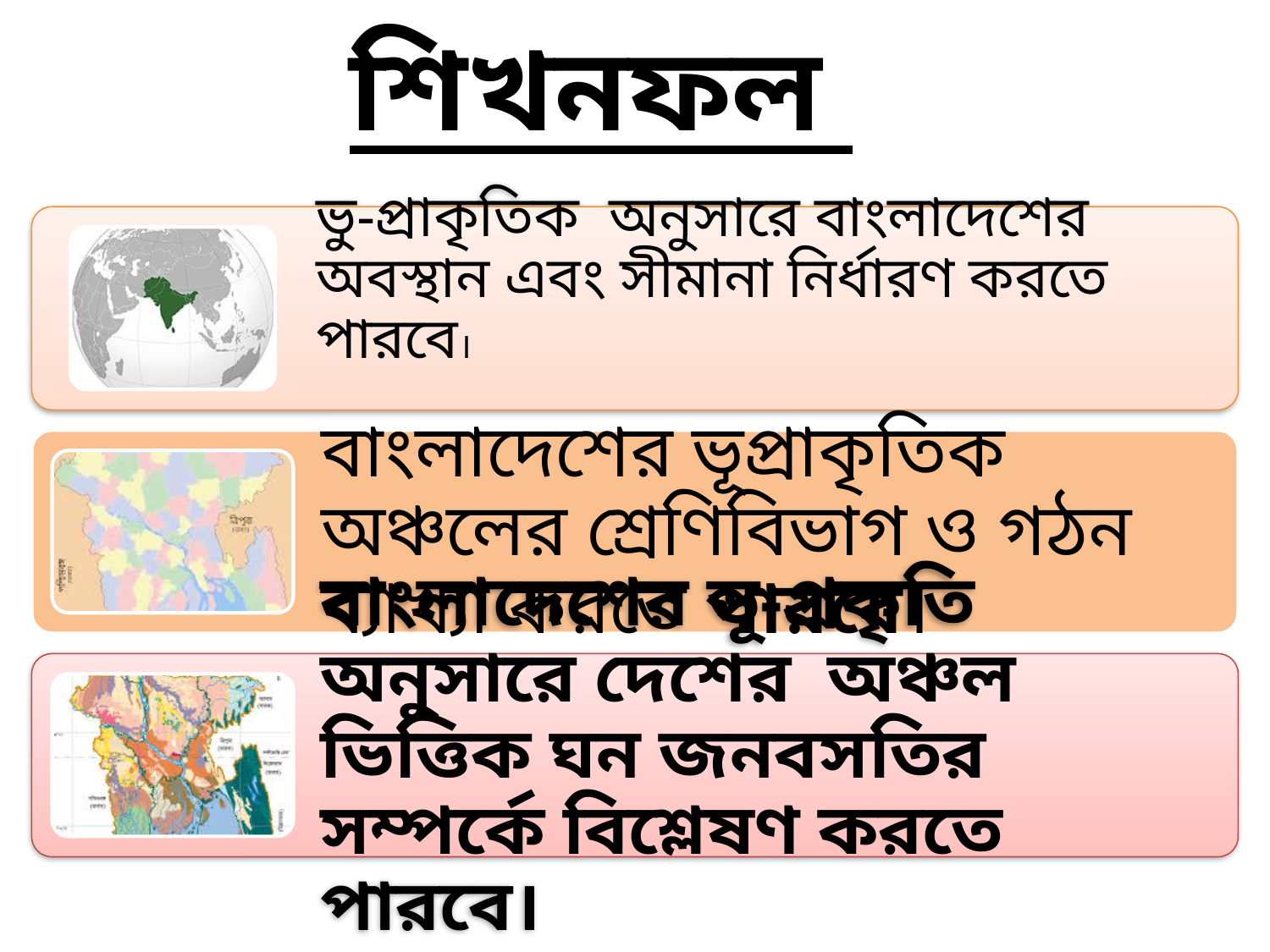

শিখনফল
ভু-প্রাকৃতিক  অনুসারে বাংলাদেশের অবস্থান এবং সীমানা নির্ধারণ করতে পারবে।

বাংলাদেশের ভূপ্রাকৃতিক অঞ্চলের শ্রেণিবিভাগ ও গঠন ব্যাখ্যা করতে পারবে।
বাংলাদেশের ভূ-প্রকৃতি অনুসারে দেশের  অঞ্চল ভিত্তিক ঘন জনবসতির সম্পর্কে বিশ্লেষণ করতে পারবে।